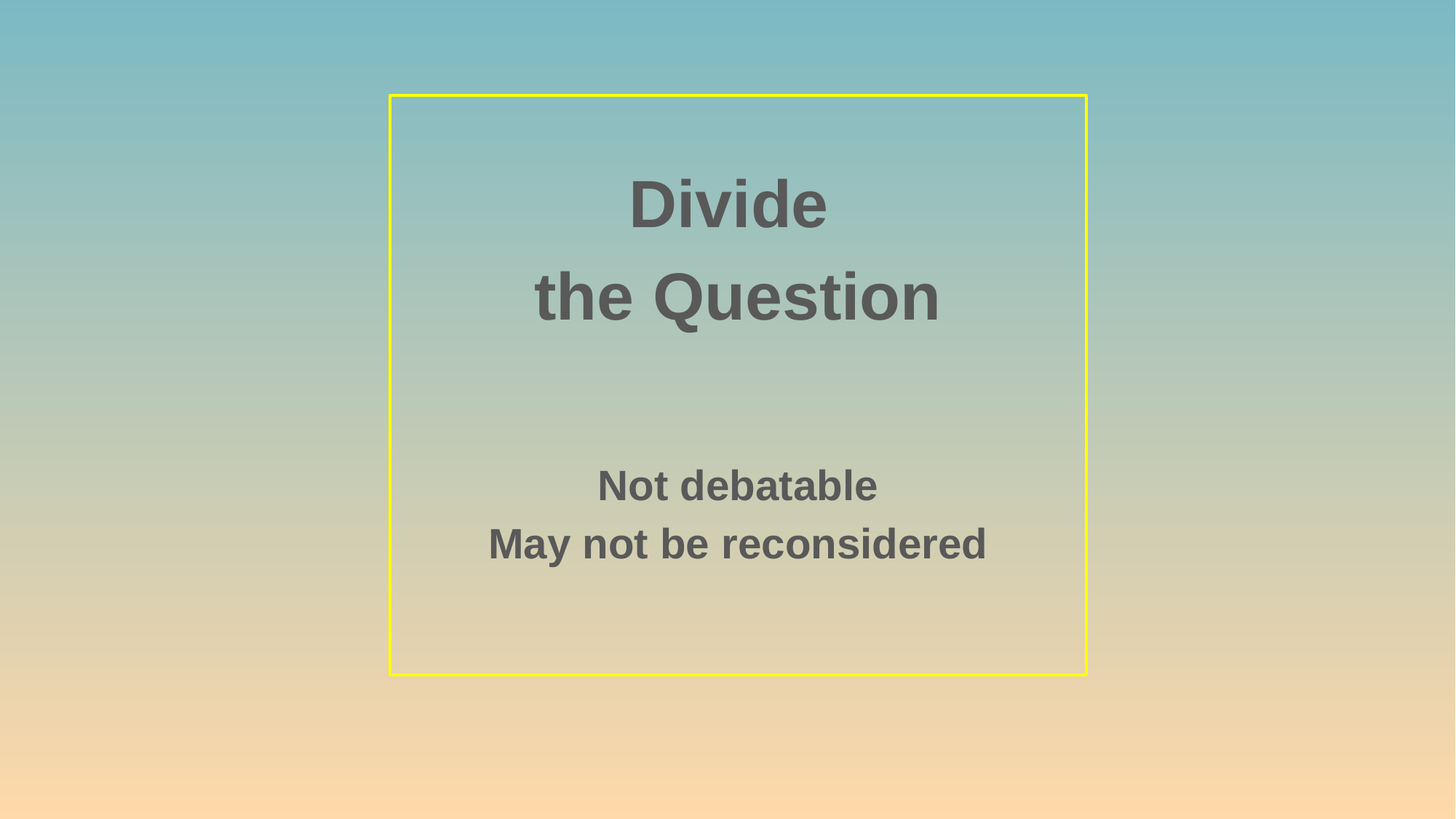

Divide
the Question
Not debatable
May not be reconsidered